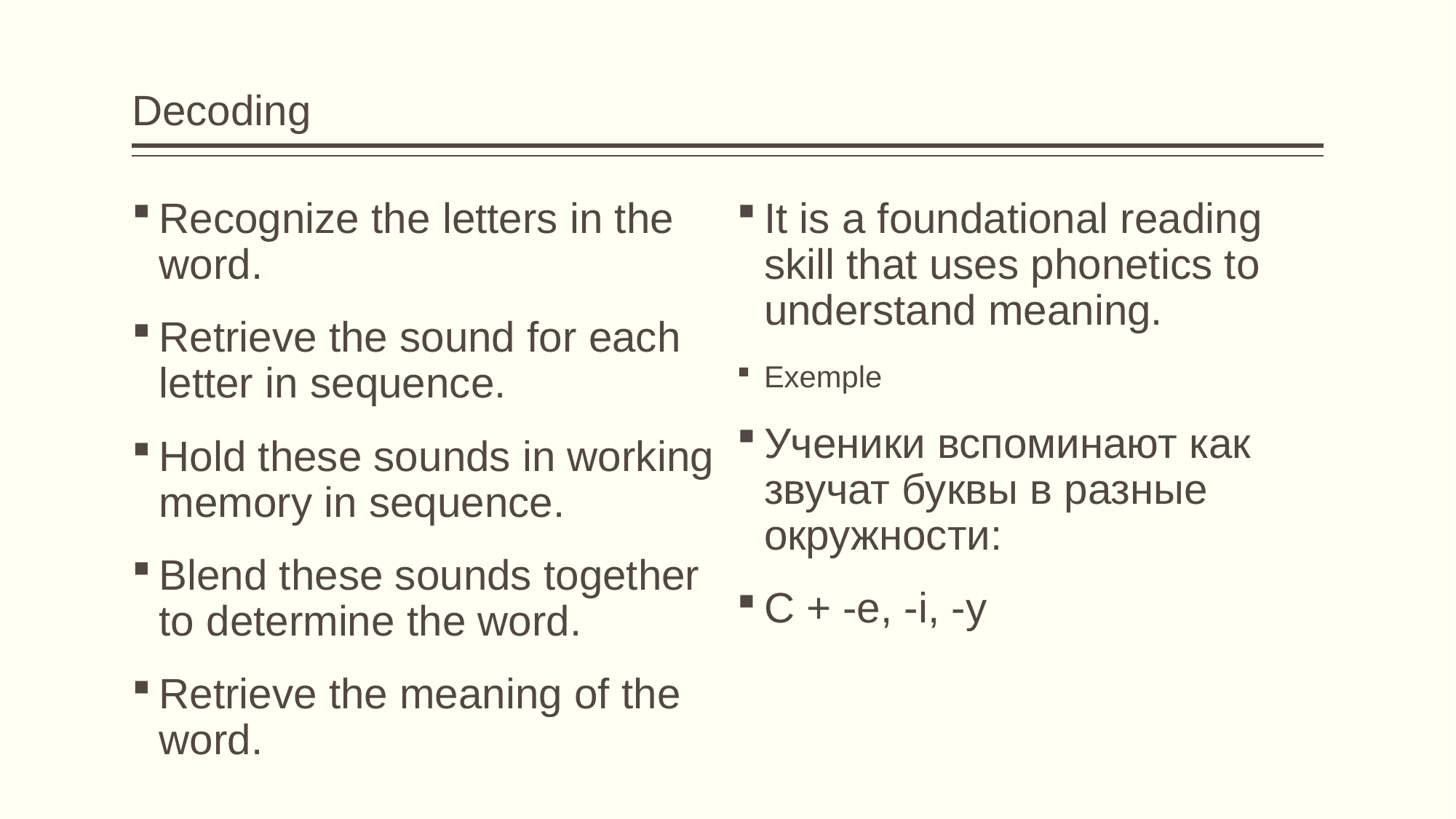

# Decoding
Recognize the letters in the word.
Retrieve the sound for each letter in sequence.
Hold these sounds in working memory in sequence.
Blend these sounds together to determine the word.
Retrieve the meaning of the word.
It is a foundational reading skill that uses phonetics to understand meaning.
Exemple
Ученики вспоминают как звучат буквы в разные окружнoсти:
C + -e, -i, -y